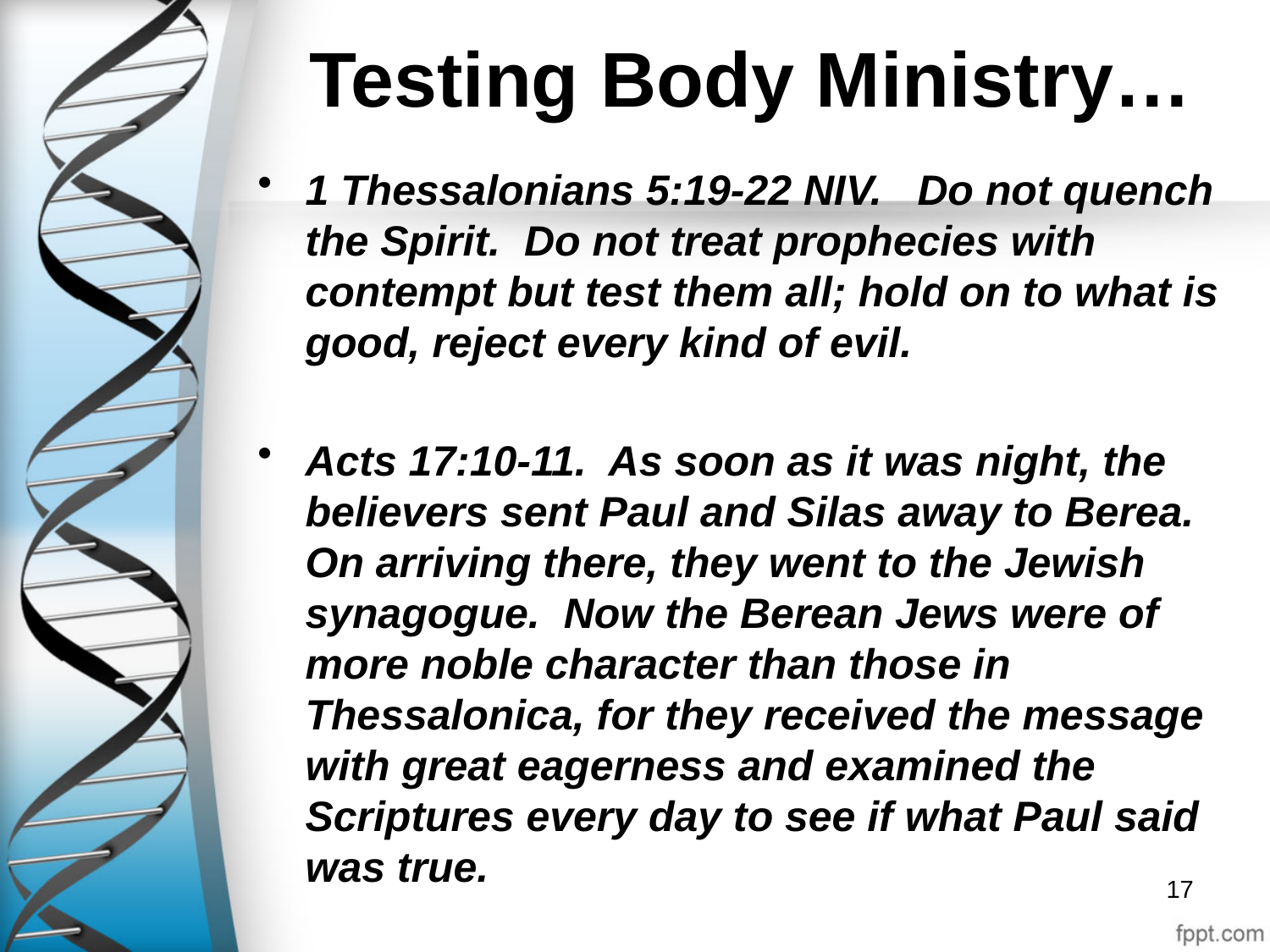

# Testing Body Ministry…
1 Thessalonians 5:19-22 NIV.   Do not quench the Spirit.  Do not treat prophecies with contempt but test them all; hold on to what is good, reject every kind of evil.

Acts 17:10-11.  As soon as it was night, the believers sent Paul and Silas away to Berea. On arriving there, they went to the Jewish synagogue.  Now the Berean Jews were of more noble character than those in Thessalonica, for they received the message with great eagerness and examined the Scriptures every day to see if what Paul said was true.
17